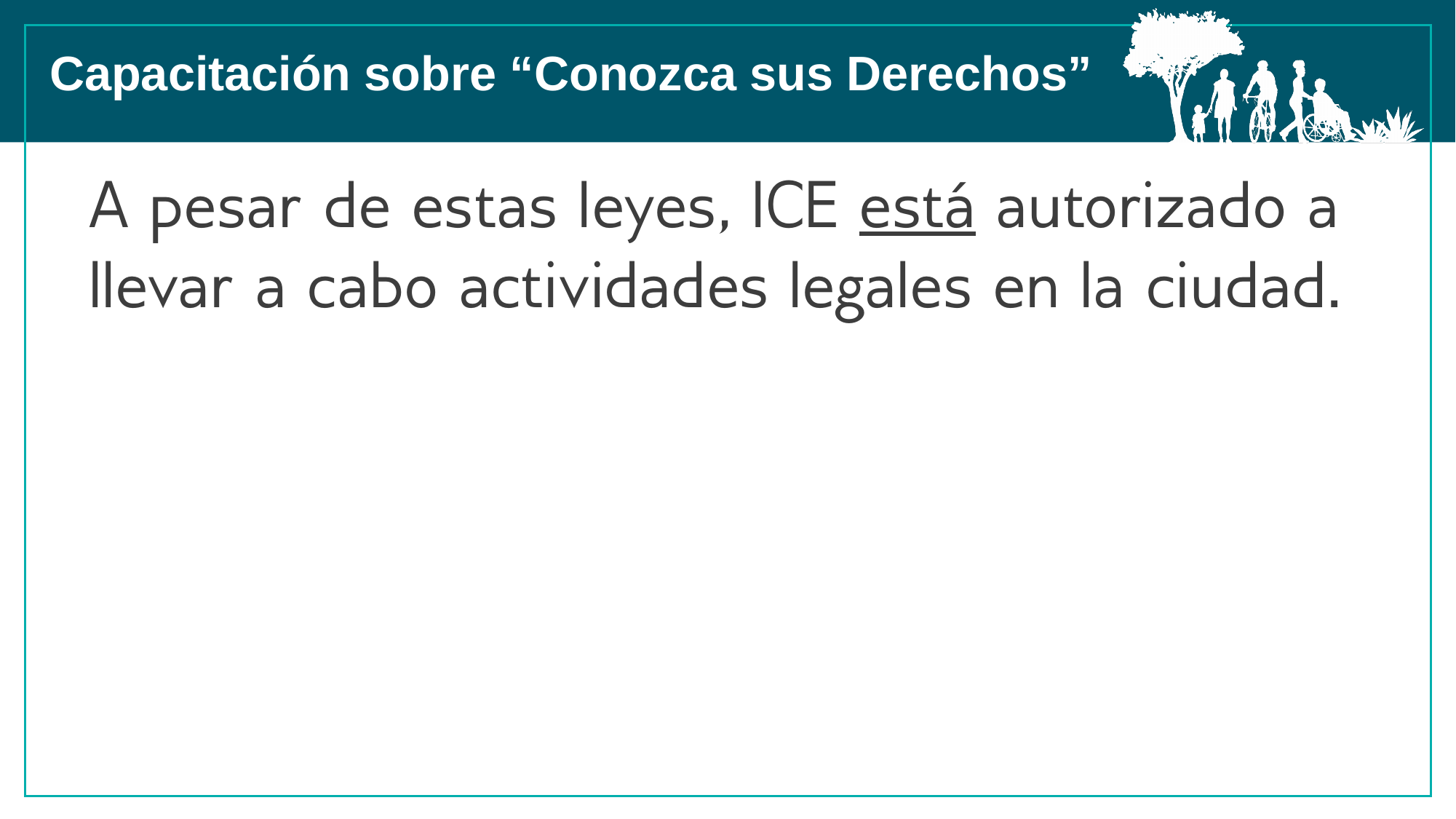

Capacitación sobre “Conozca sus Derechos”
A pesar de estas leyes, ICE está autorizado a llevar a cabo actividades legales en la ciudad.